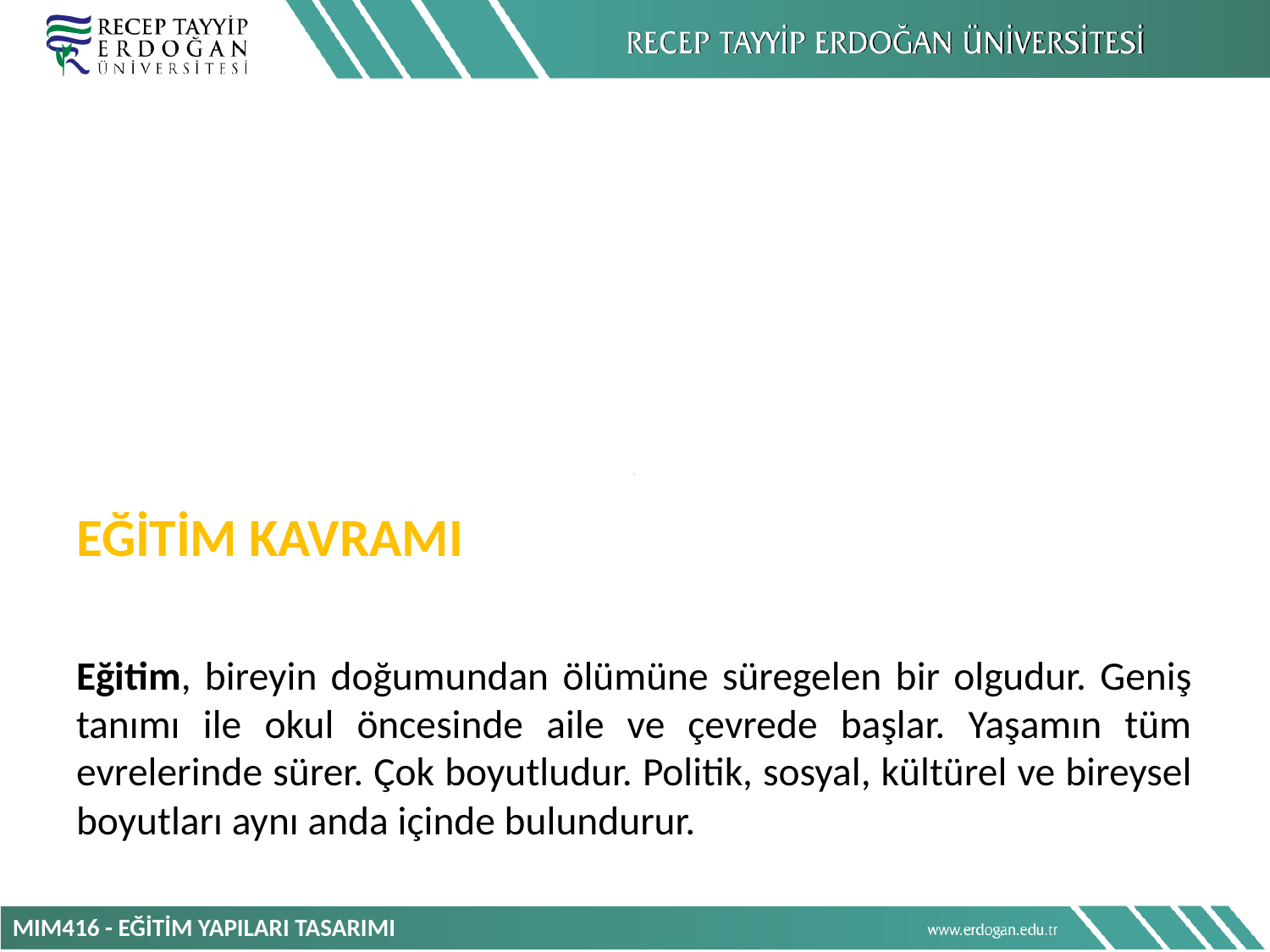

EĞİTİM KAVRAMI

Eğitim, bireyin doğumundan ölümüne süregelen bir olgudur. Geniş tanımı ile okul öncesinde aile ve çevrede başlar. Yaşamın tüm evrelerinde sürer. Çok boyutludur. Politik, sosyal, kültürel ve bireysel boyutları aynı anda içinde bulundurur.

MIM416 - EĞİTİM YAPILARI TASARIMI